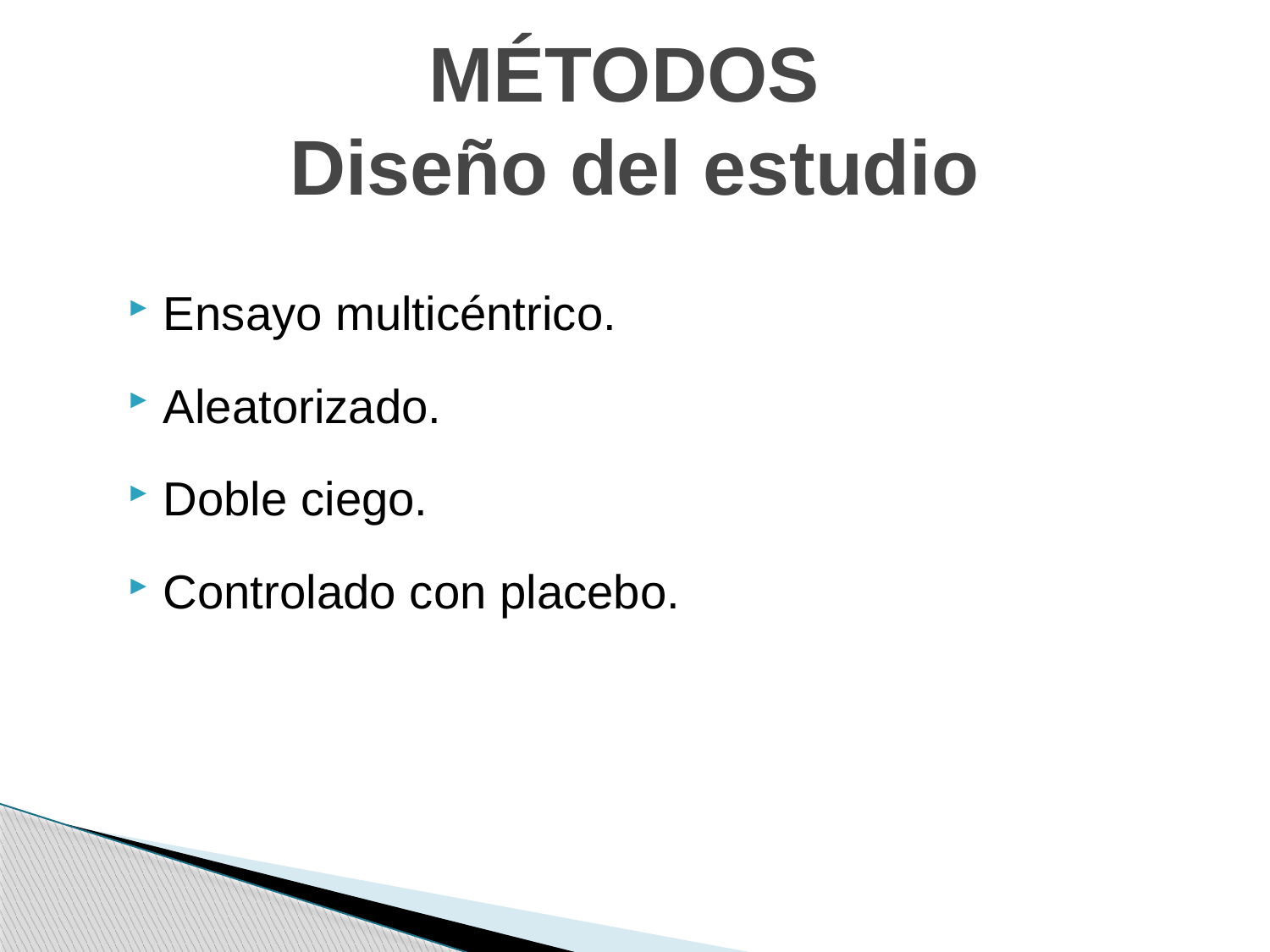

# MÉTODOS Diseño del estudio
Ensayo multicéntrico.
Aleatorizado.
Doble ciego.
Controlado con placebo.